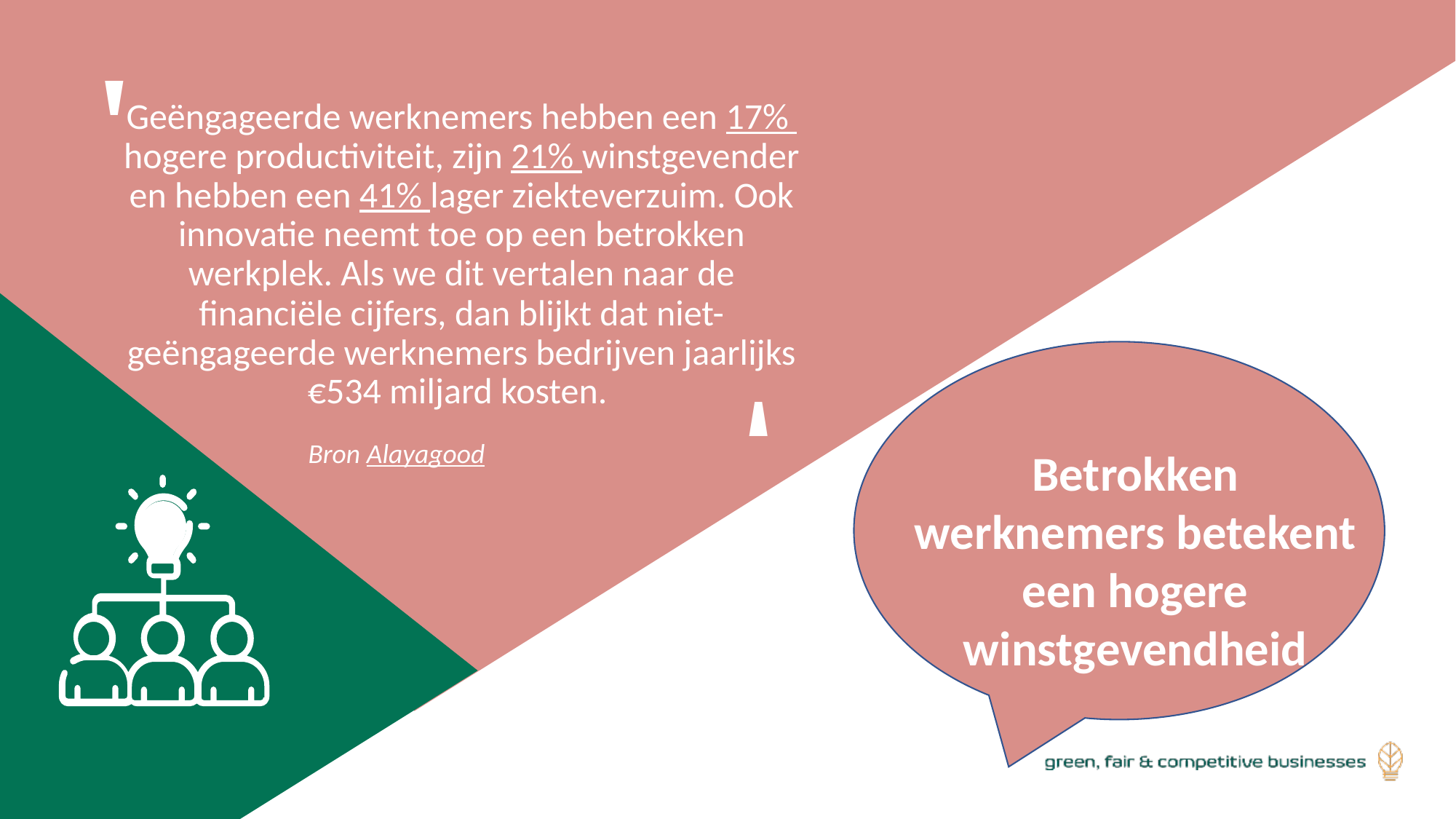

'
Geëngageerde werknemers hebben een 17% hogere productiviteit, zijn 21% winstgevender en hebben een 41% lager ziekteverzuim. Ook innovatie neemt toe op een betrokken werkplek. Als we dit vertalen naar de financiële cijfers, dan blijkt dat niet-geëngageerde werknemers bedrijven jaarlijks €534 miljard kosten.

'
Bron Alayagood
Betrokken werknemers betekent een hogere winstgevendheid